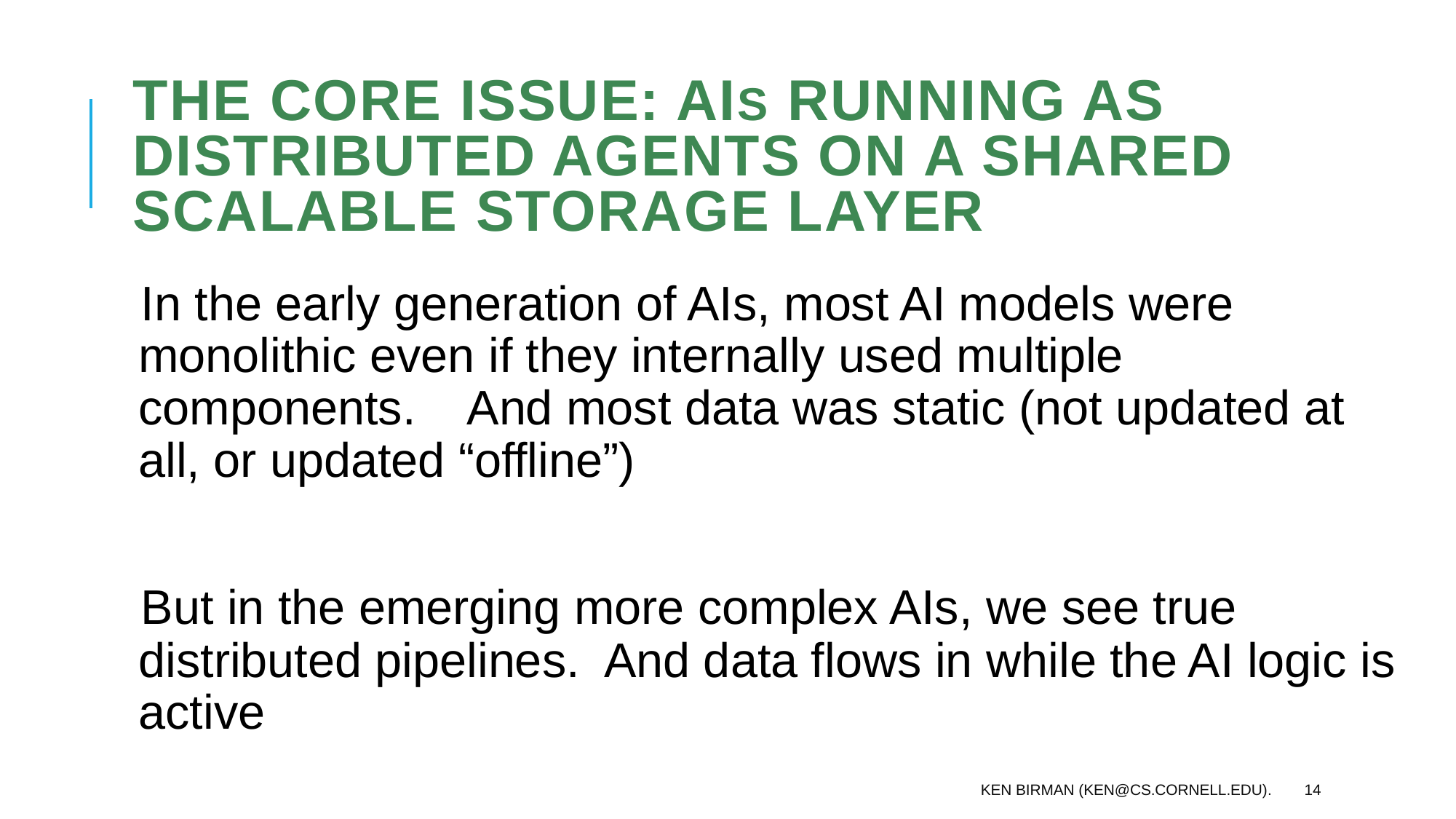

# The core issue: Ais runNing as distributed agents on a shared scalable storage layer
In the early generation of AIs, most AI models were monolithic even if they internally used multiple components.    And most data was static (not updated at all, or updated “offline”)

But in the emerging more complex AIs, we see true distributed pipelines.  And data flows in while the AI logic is active
Ken Birman (ken@cs.cornell.edu).
14